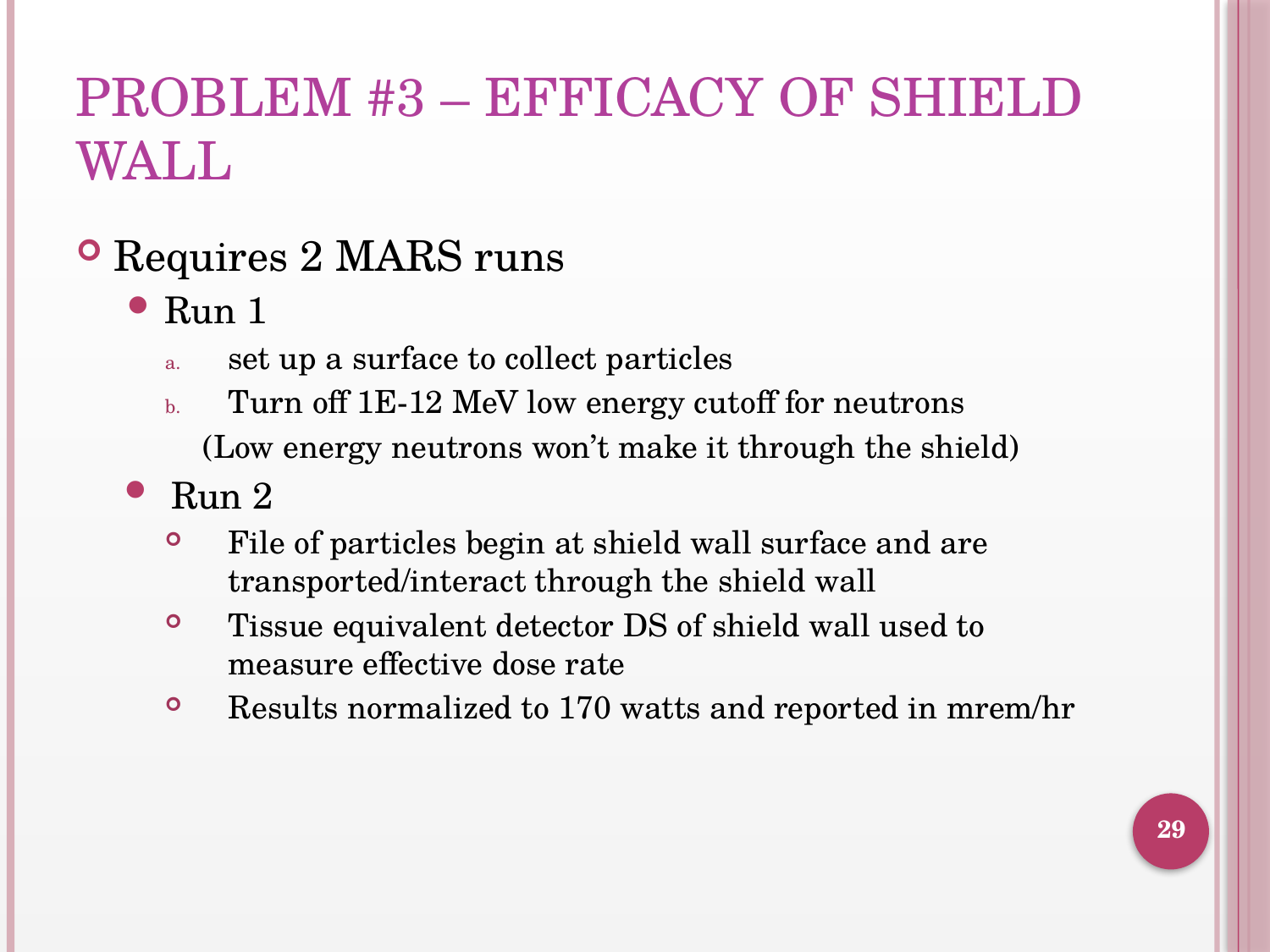

# Problem #3 – efficacy of shield wall
Requires 2 MARS runs
Run 1
set up a surface to collect particles
Turn off 1E-12 MeV low energy cutoff for neutrons
(Low energy neutrons won’t make it through the shield)
Run 2
File of particles begin at shield wall surface and are transported/interact through the shield wall
Tissue equivalent detector DS of shield wall used to measure effective dose rate
Results normalized to 170 watts and reported in mrem/hr

29